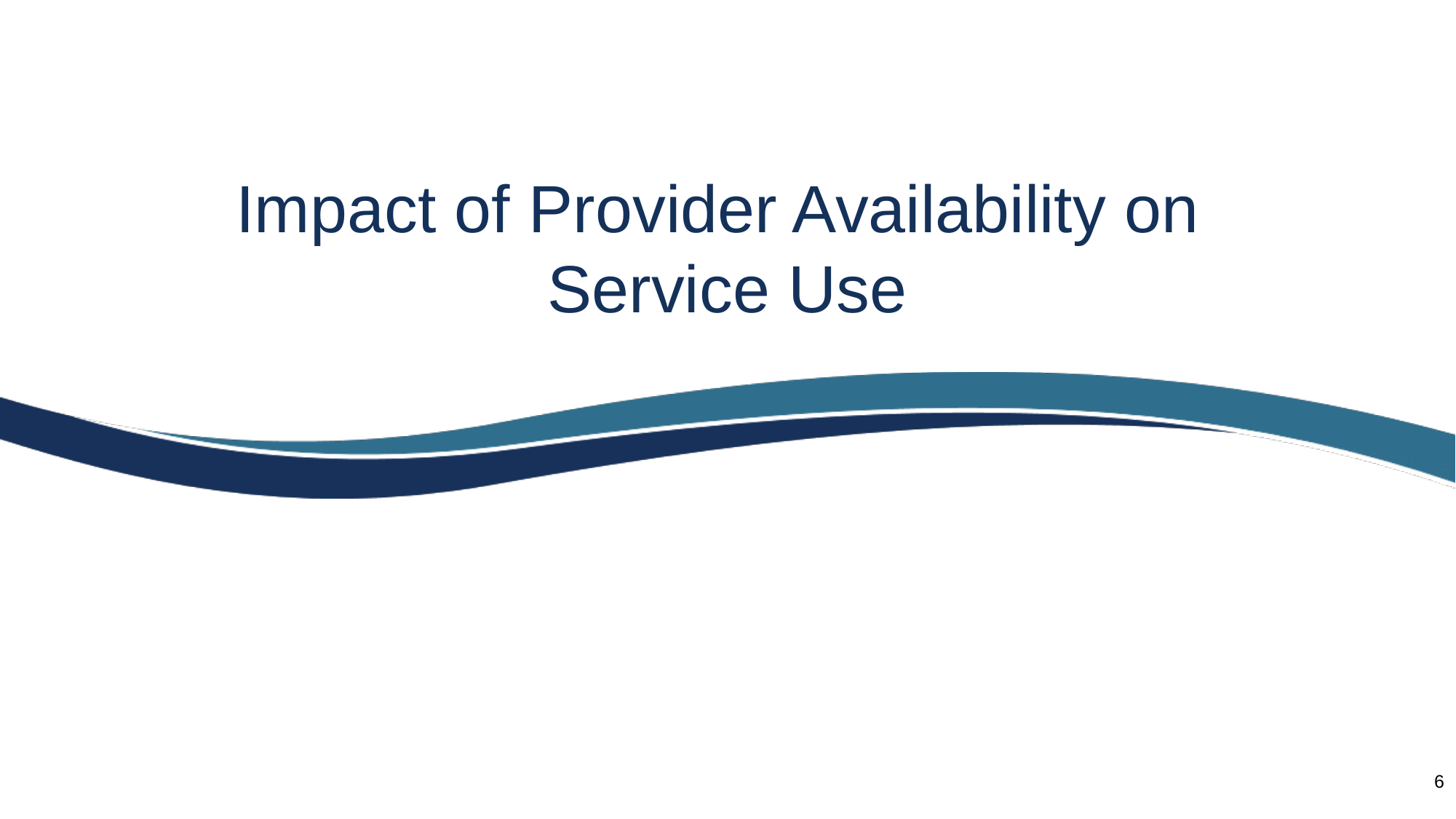

# Impact of Provider Availability on Service Use
6